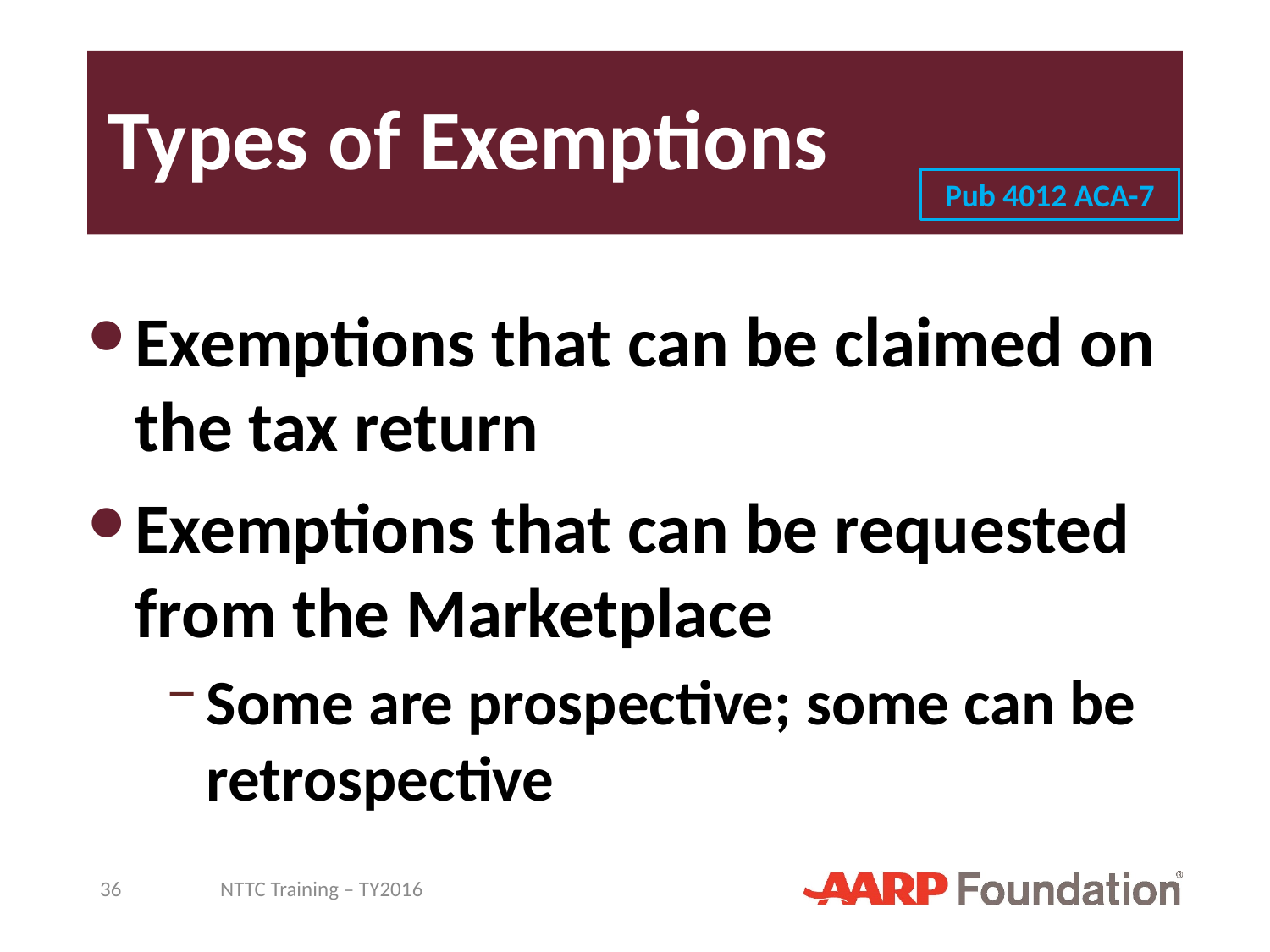

# Types of Exemptions
Pub 4012 ACA-7
Exemptions that can be claimed on the tax return
Exemptions that can be requested from the Marketplace
Some are prospective; some can be retrospective
36
NTTC Training – TY2016